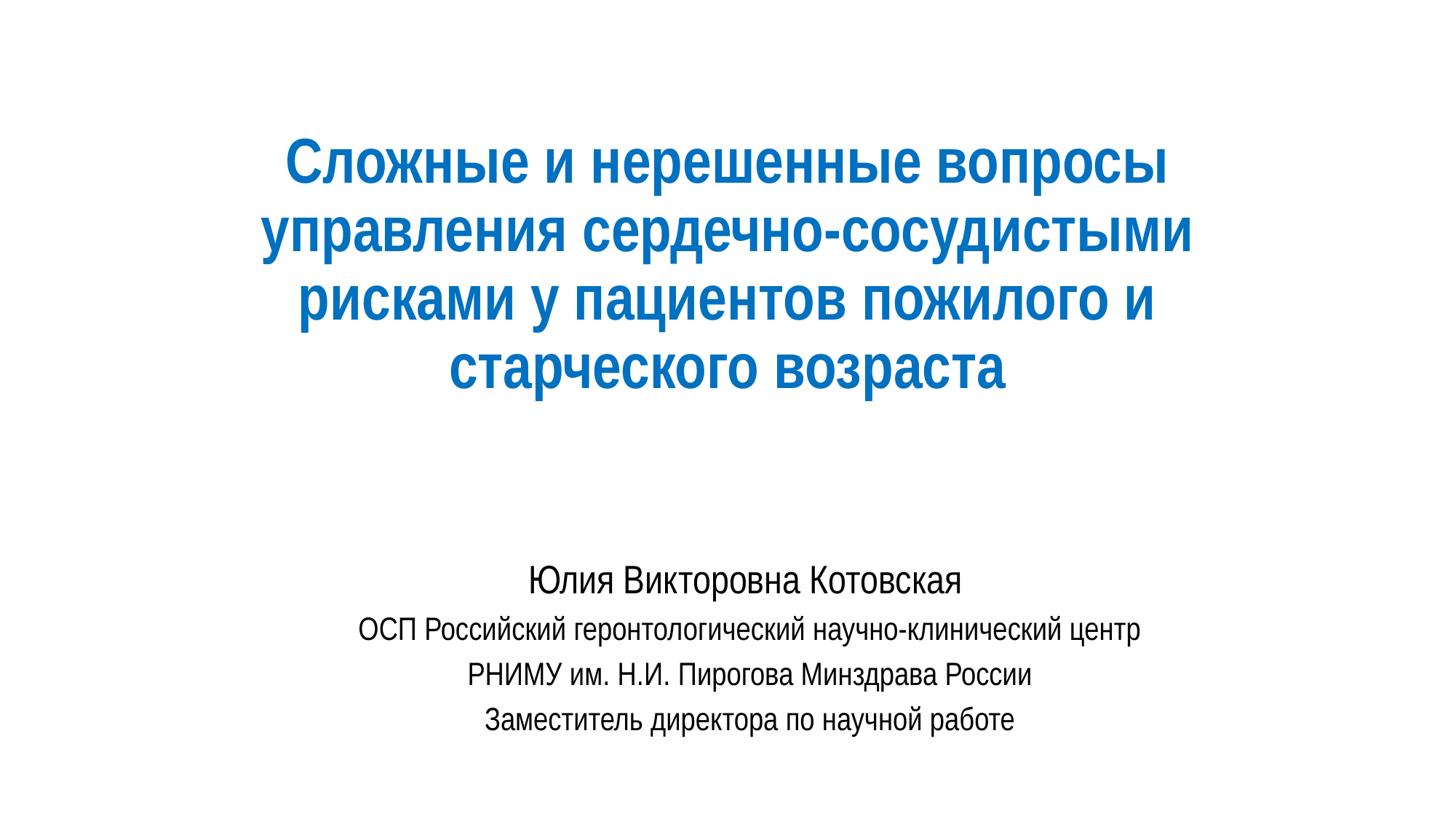

# Сложные и нерешенные вопросы управления сердечно-сосудистыми рисками у пациентов пожилого и старческого возраста
Юлия Викторовна Котовская
ОСП Российский геронтологический научно-клинический центр
РНИМУ им. Н.И. Пирогова Минздрава России
Заместитель директора по научной работе